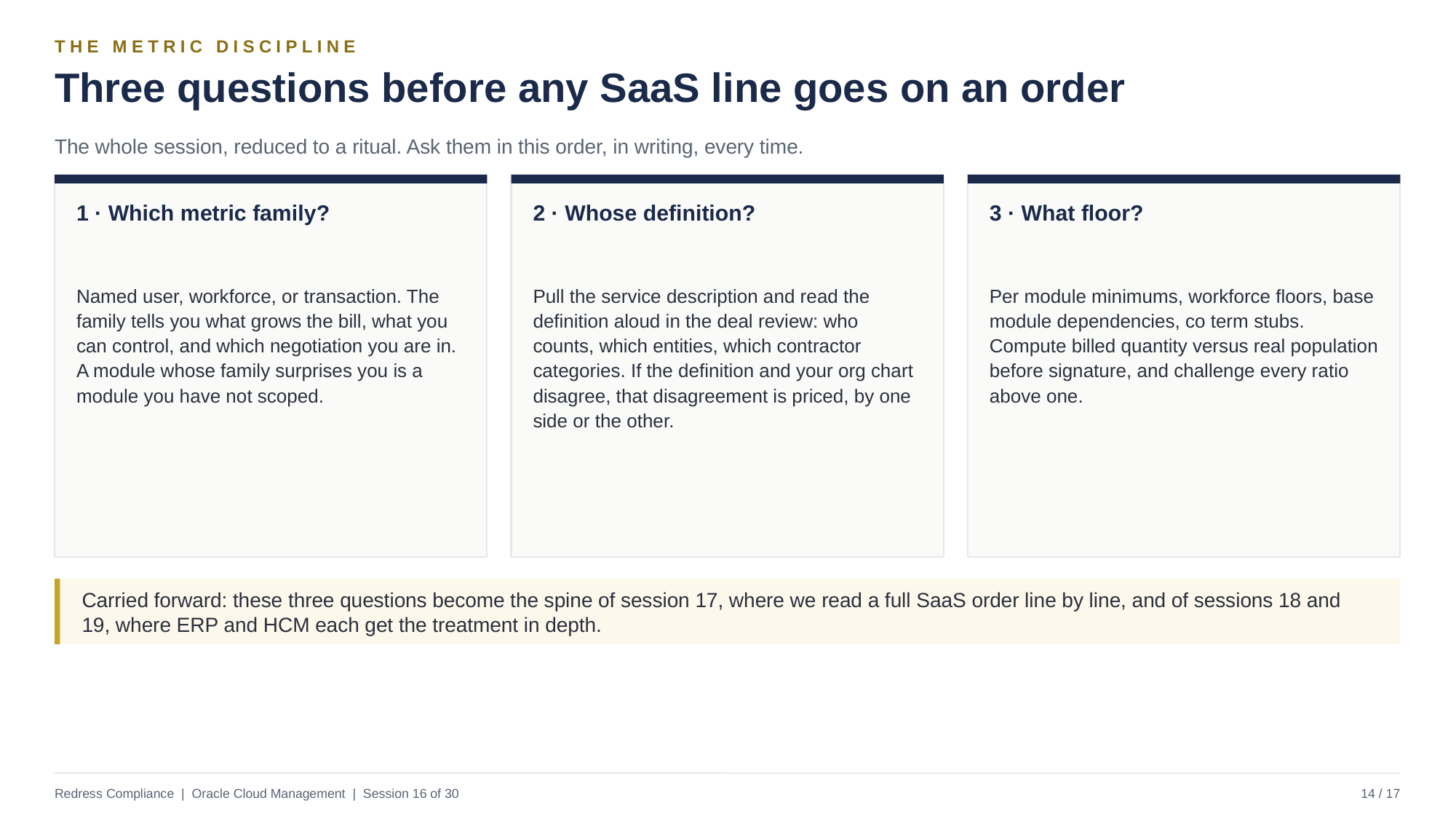

THE METRIC DISCIPLINE
Three questions before any SaaS line goes on an order
The whole session, reduced to a ritual. Ask them in this order, in writing, every time.

1 · Which metric family?
2 · Whose definition?
3 · What floor?
Named user, workforce, or transaction. The family tells you what grows the bill, what you can control, and which negotiation you are in. A module whose family surprises you is a module you have not scoped.
Pull the service description and read the definition aloud in the deal review: who counts, which entities, which contractor categories. If the definition and your org chart disagree, that disagreement is priced, by one side or the other.
Per module minimums, workforce floors, base module dependencies, co term stubs. Compute billed quantity versus real population before signature, and challenge every ratio above one.

Carried forward: these three questions become the spine of session 17, where we read a full SaaS order line by line, and of sessions 18 and 19, where ERP and HCM each get the treatment in depth.

Redress Compliance  |  Oracle Cloud Management  |  Session 16 of 30
14 / 17